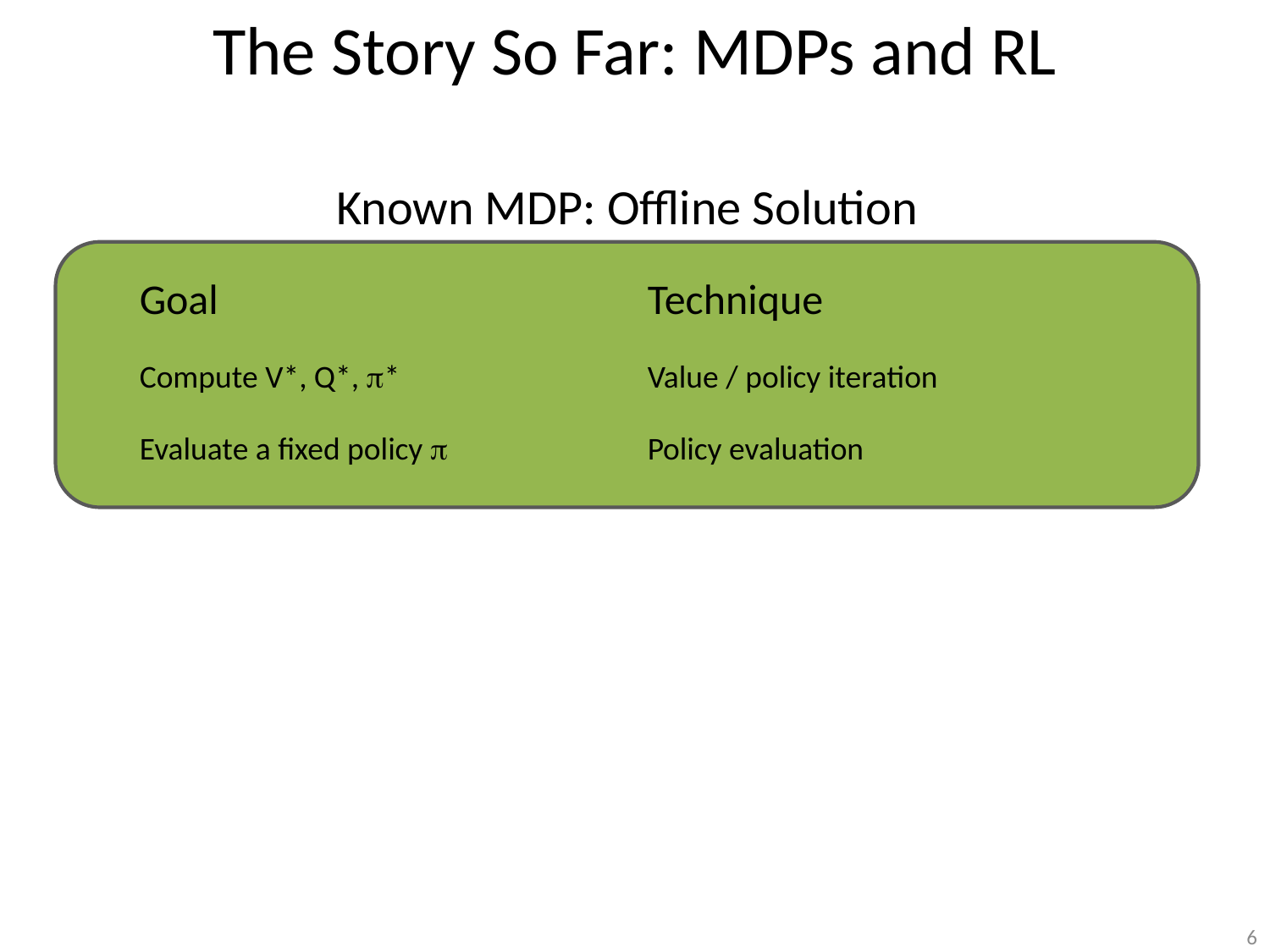

# The Story So Far: MDPs and RL
Known MDP: Offline Solution

Goal				Technique

Compute V*, Q*, π*		Value / policy iteration

Evaluate a fixed policy π		Policy evaluation

6